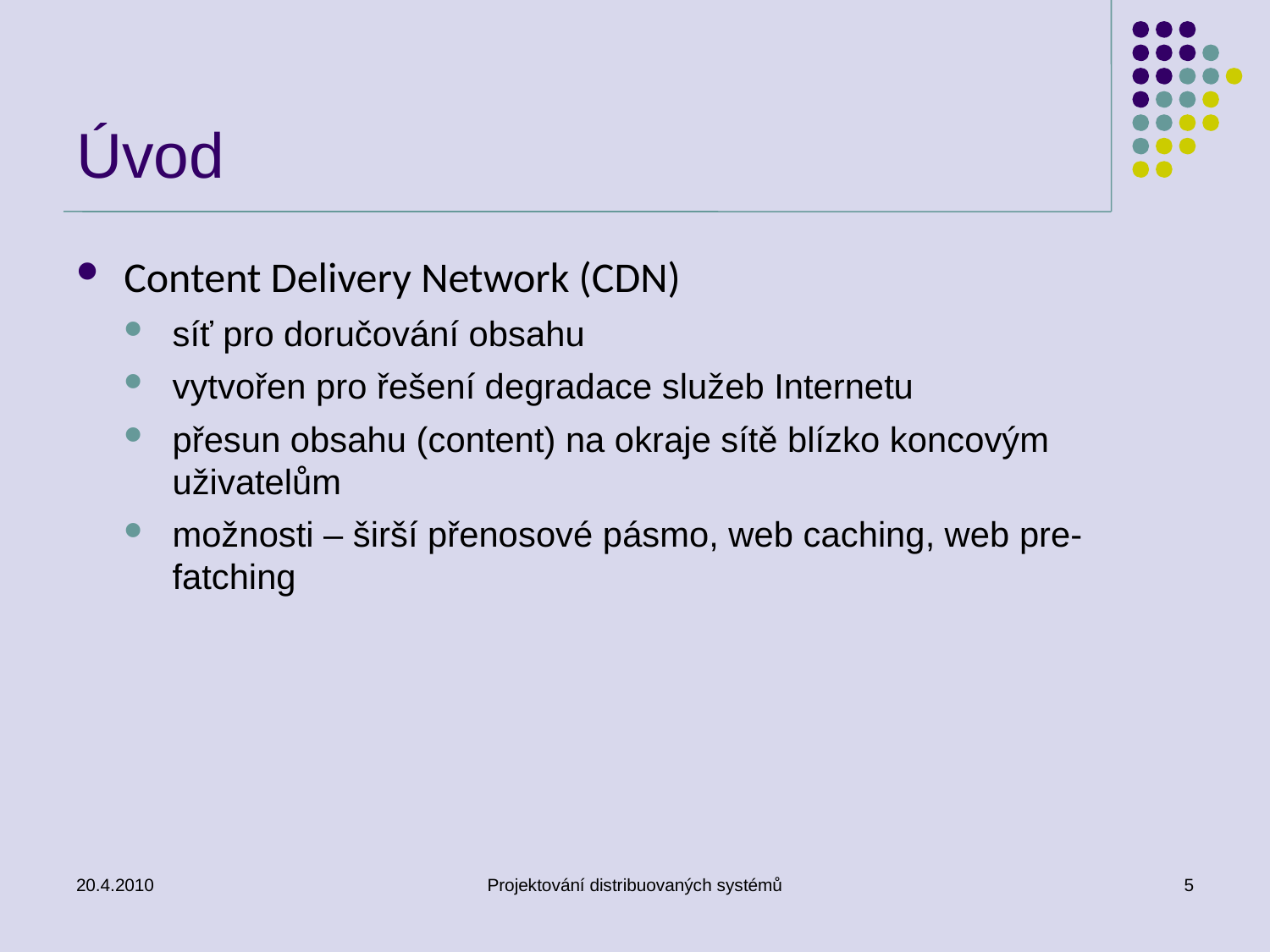

# Úvod
Content Delivery Network (CDN)
síť pro doručování obsahu
vytvořen pro řešení degradace služeb Internetu
přesun obsahu (content) na okraje sítě blízko koncovým uživatelům
možnosti – širší přenosové pásmo, web caching, web pre-fatching
20.4.2010
Projektování distribuovaných systémů
5